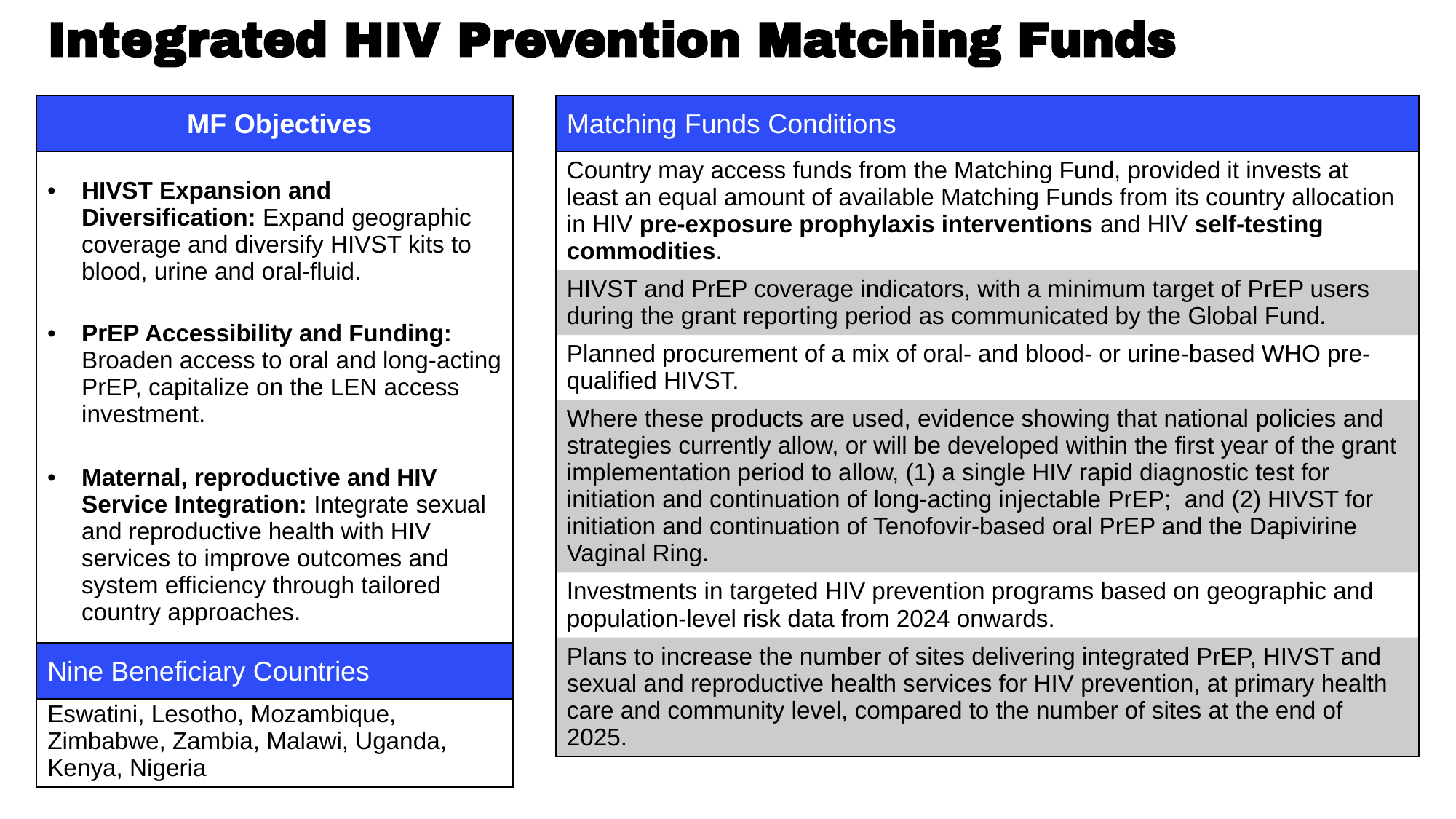

Integrated HIV Prevention Matching Funds
| MF Objectives |
| --- |
| Matching Funds Conditions |
| --- |
| HIVST Expansion and Diversification: Expand geographic coverage and diversify HIVST kits to blood, urine and oral-fluid. PrEP Accessibility and Funding: Broaden access to oral and long-acting PrEP, capitalize on the LEN access investment. Maternal, reproductive and HIV Service Integration: Integrate sexual and reproductive health with HIV services to improve outcomes and system efficiency through tailored country approaches. |
| --- |
| Country may access funds from the Matching Fund, provided it invests at least an equal amount of available Matching Funds from its country allocation in HIV pre-exposure prophylaxis interventions and HIV self-testing commodities. |
| --- |
| HIVST and PrEP coverage indicators, with a minimum target of PrEP users during the grant reporting period as communicated by the Global Fund. |
| Planned procurement of a mix of oral- and blood- or urine-based WHO pre-qualified HIVST. |
| Where these products are used, evidence showing that national policies and strategies currently allow, or will be developed within the first year of the grant implementation period to allow, (1) a single HIV rapid diagnostic test for initiation and continuation of long-acting injectable PrEP;  and (2) HIVST for initiation and continuation of Tenofovir-based oral PrEP and the Dapivirine Vaginal Ring. |
| Investments in targeted HIV prevention programs based on geographic and population‑level risk data from 2024 onwards. |
| Plans to increase the number of sites delivering integrated PrEP, HIVST and sexual and reproductive health services for HIV prevention, at primary health care and community level, compared to the number of sites at the end of 2025. |
| Nine Beneficiary Countries |
| --- |
| Eswatini, Lesotho, Mozambique, Zimbabwe, Zambia, Malawi, Uganda, Kenya, Nigeria |
| --- |